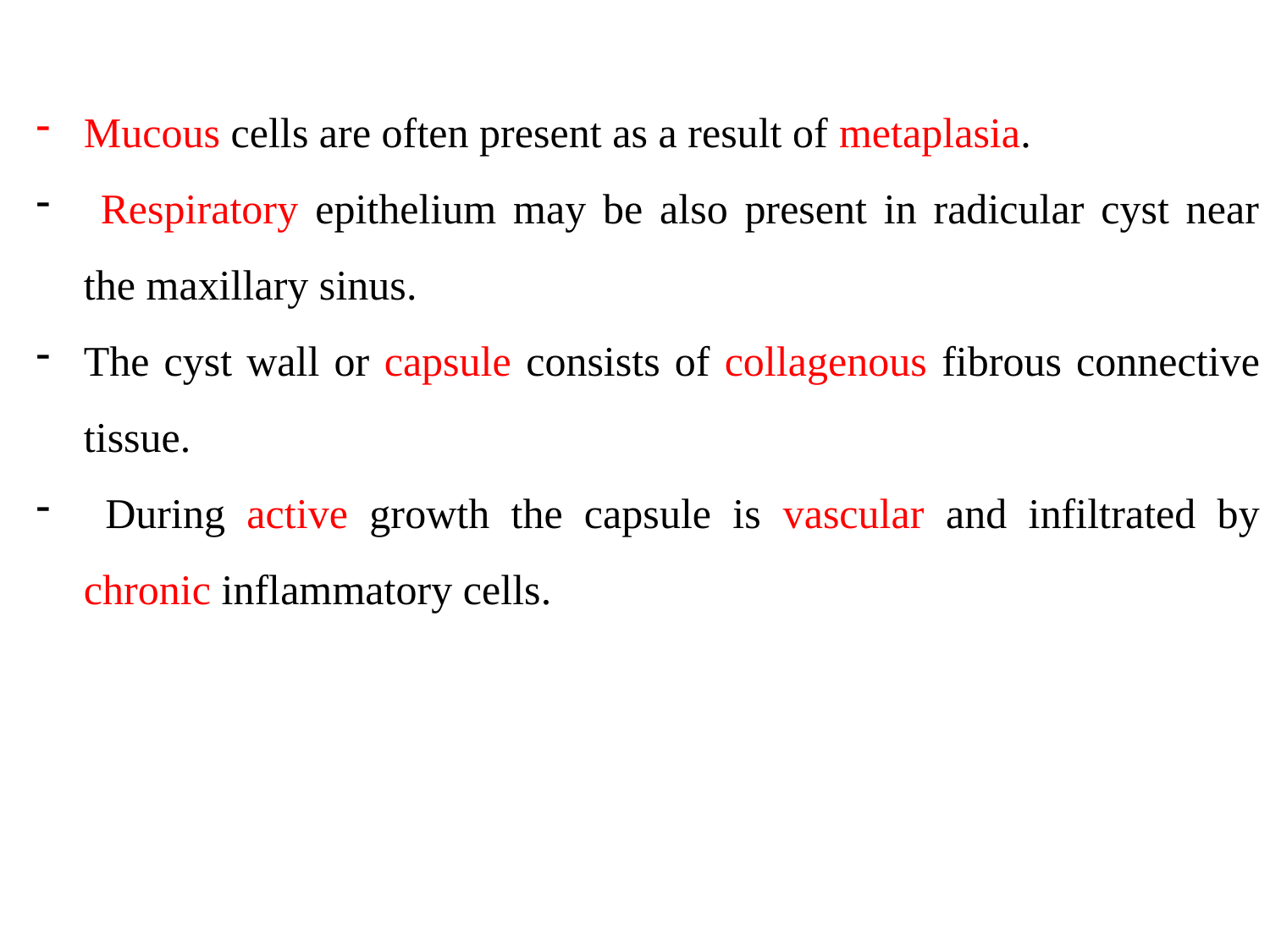

Mucous cells are often present as a result of metaplasia.
 Respiratory epithelium may be also present in radicular cyst near the maxillary sinus.
The cyst wall or capsule consists of collagenous fibrous connective tissue.
 During active growth the capsule is vascular and infiltrated by chronic inflammatory cells.